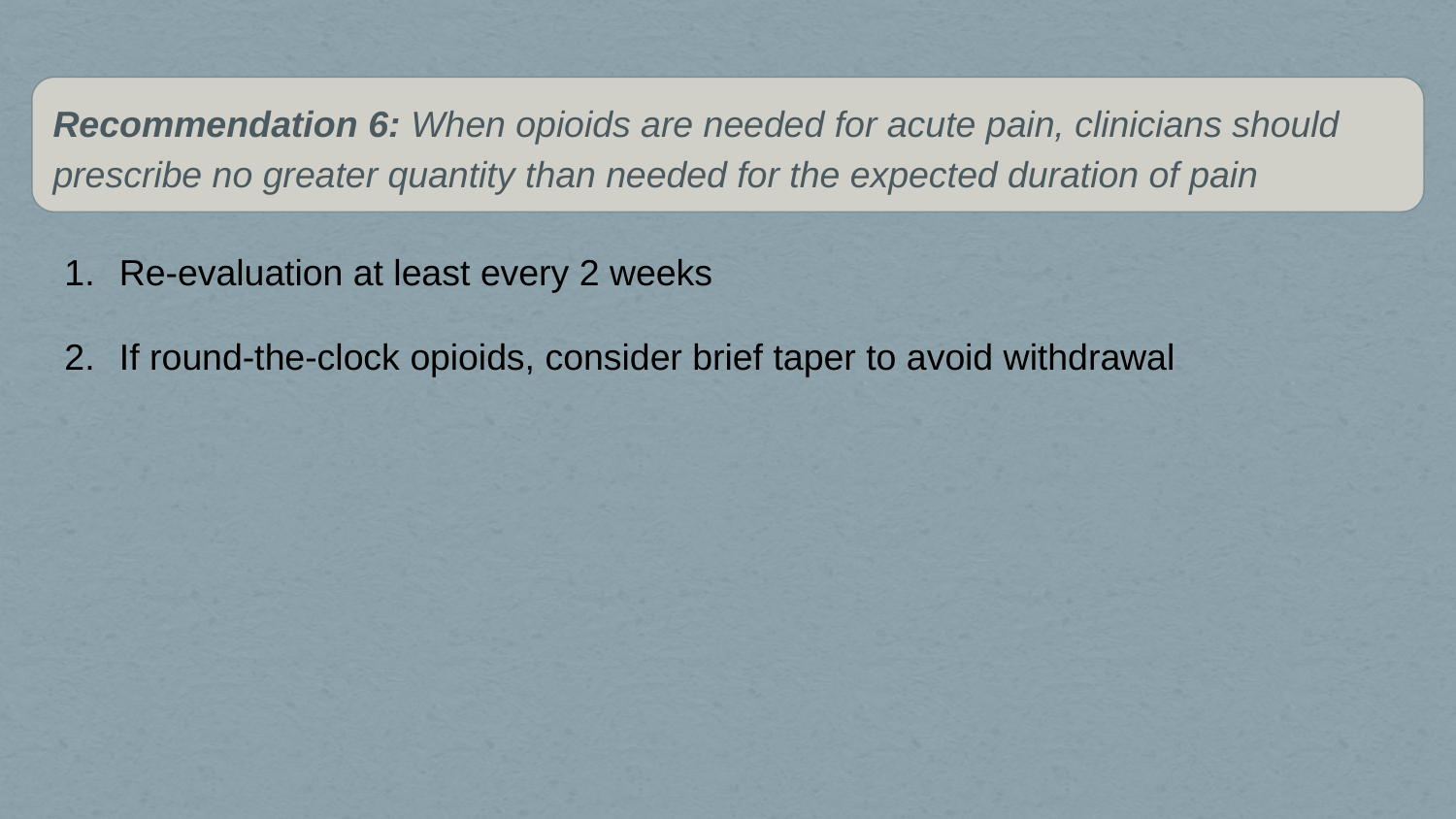

Recommendation 6: When opioids are needed for acute pain, clinicians should prescribe no greater quantity than needed for the expected duration of pain
Re-evaluation at least every 2 weeks
If round-the-clock opioids, consider brief taper to avoid withdrawal